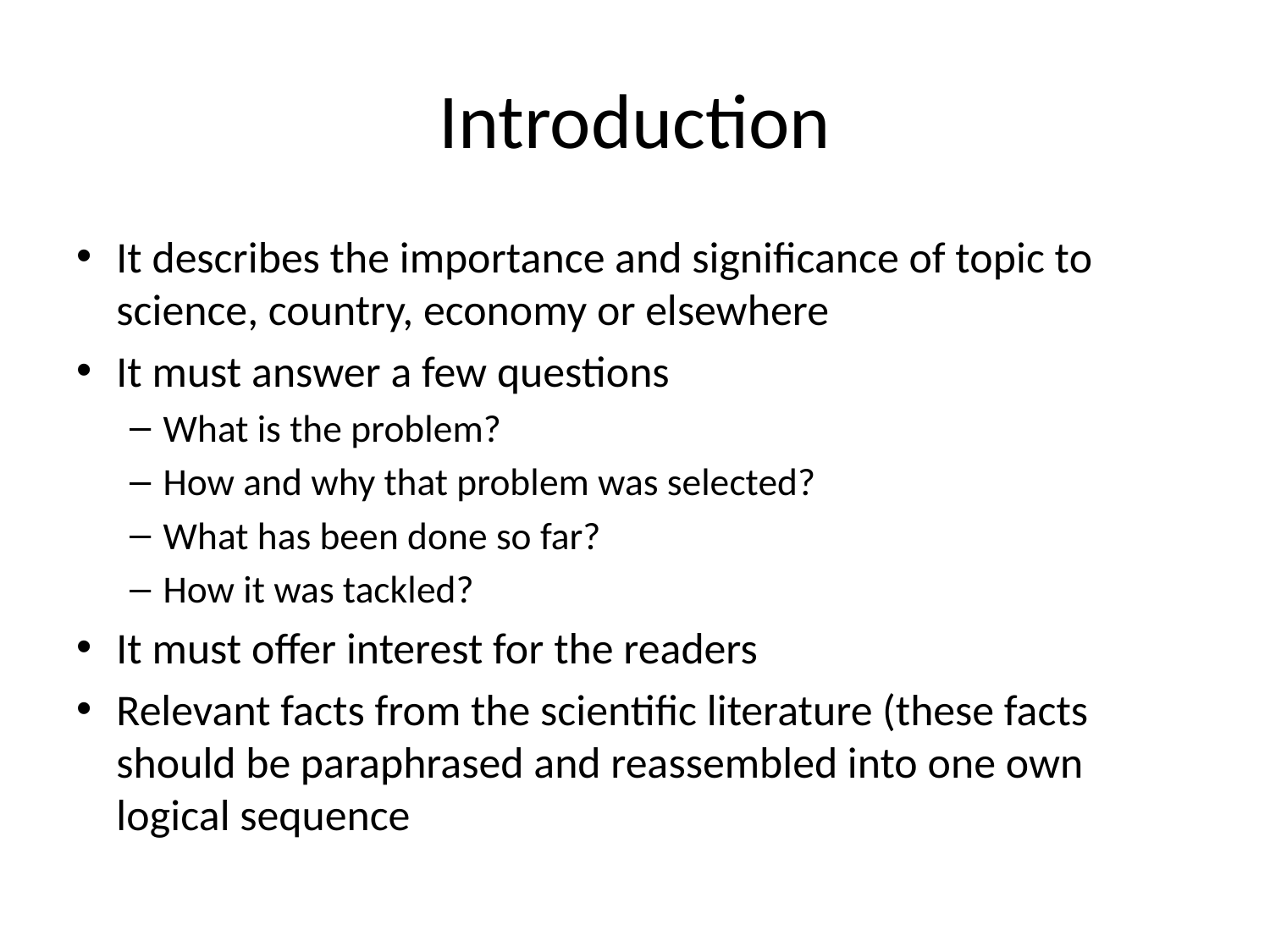

# Introduction
It describes the importance and significance of topic to science, country, economy or elsewhere
It must answer a few questions
What is the problem?
How and why that problem was selected?
What has been done so far?
How it was tackled?
It must offer interest for the readers
Relevant facts from the scientific literature (these facts should be paraphrased and reassembled into one own logical sequence